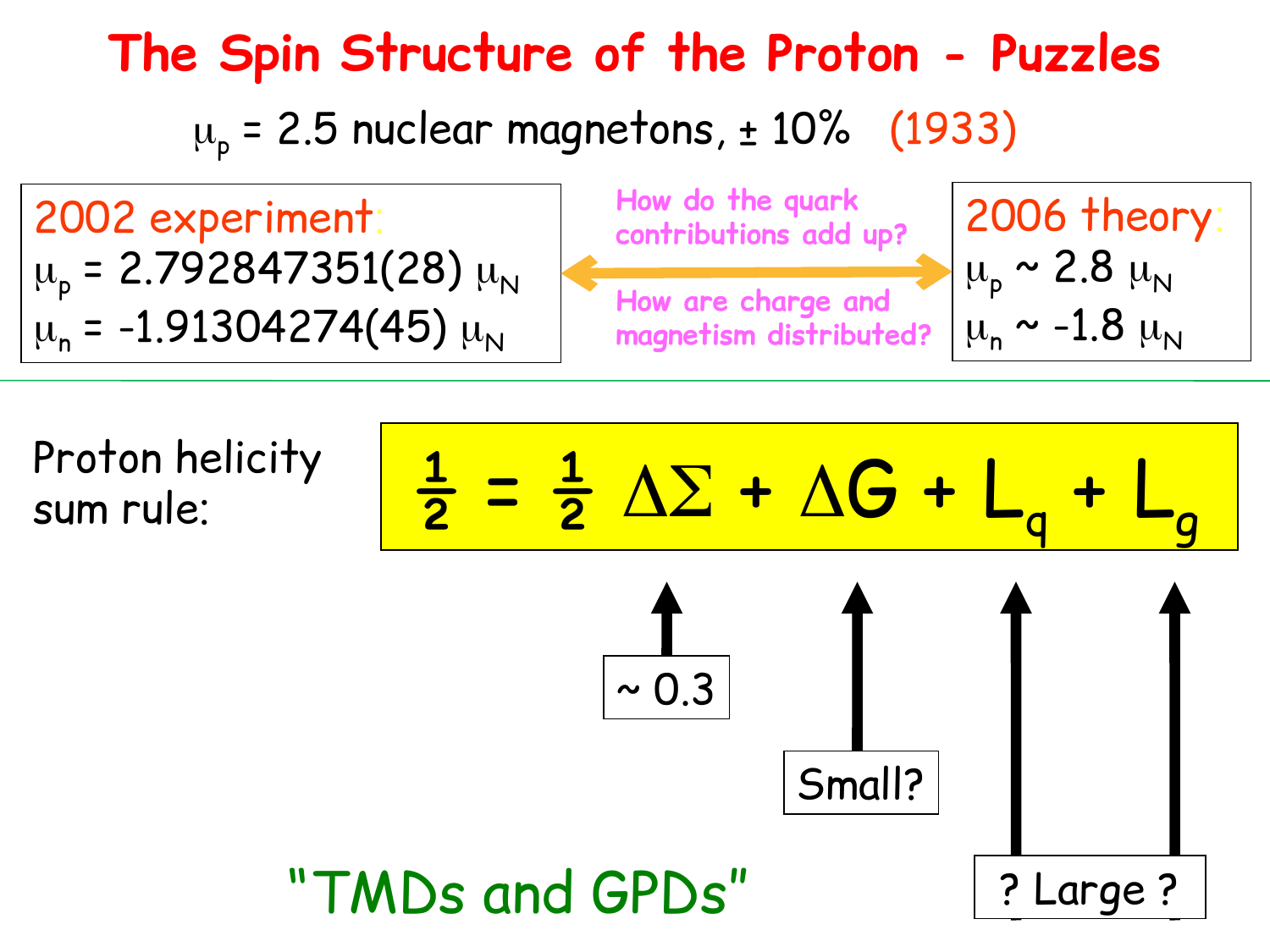

# The Spin Structure of the Proton - Puzzles
μp = 2.5 nuclear magnetons, ± 10%   (1933)
How do the quark
contributions add up?

How are charge and magnetism distributed?
2006 theory:
μp ~ 2.8 μN
μn ~ -1.8 μN
2002 experiment:
μp = 2.792847351(28) μN
μn = -1.91304274(45) μN

Proton helicity sum rule:
½ = ½ ΔΣ + ΔG + Lq + Lg

~ 0.3
Small?
“TMDs and GPDs”
 ? Large ?